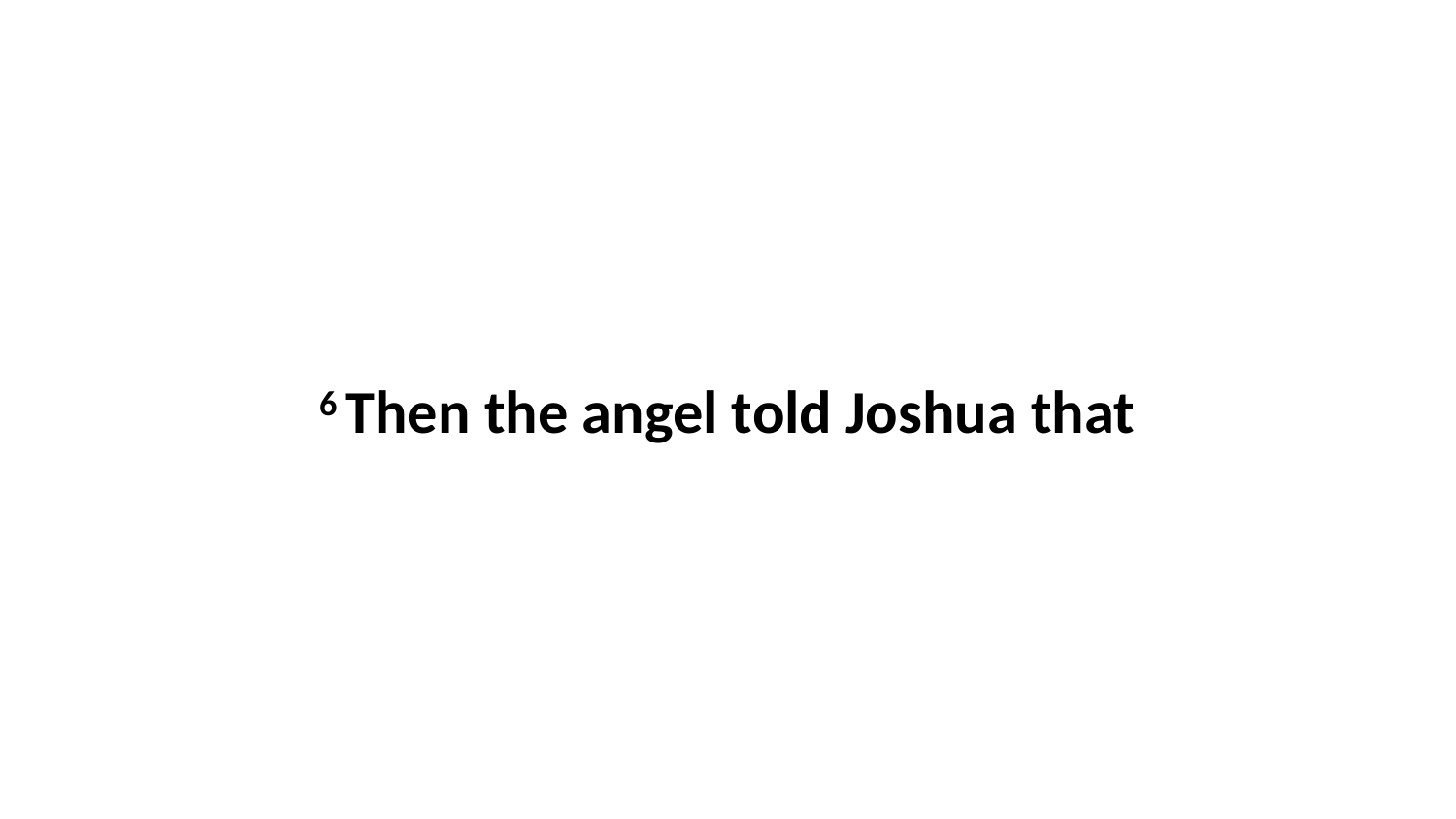

6 Then the angel told Joshua that